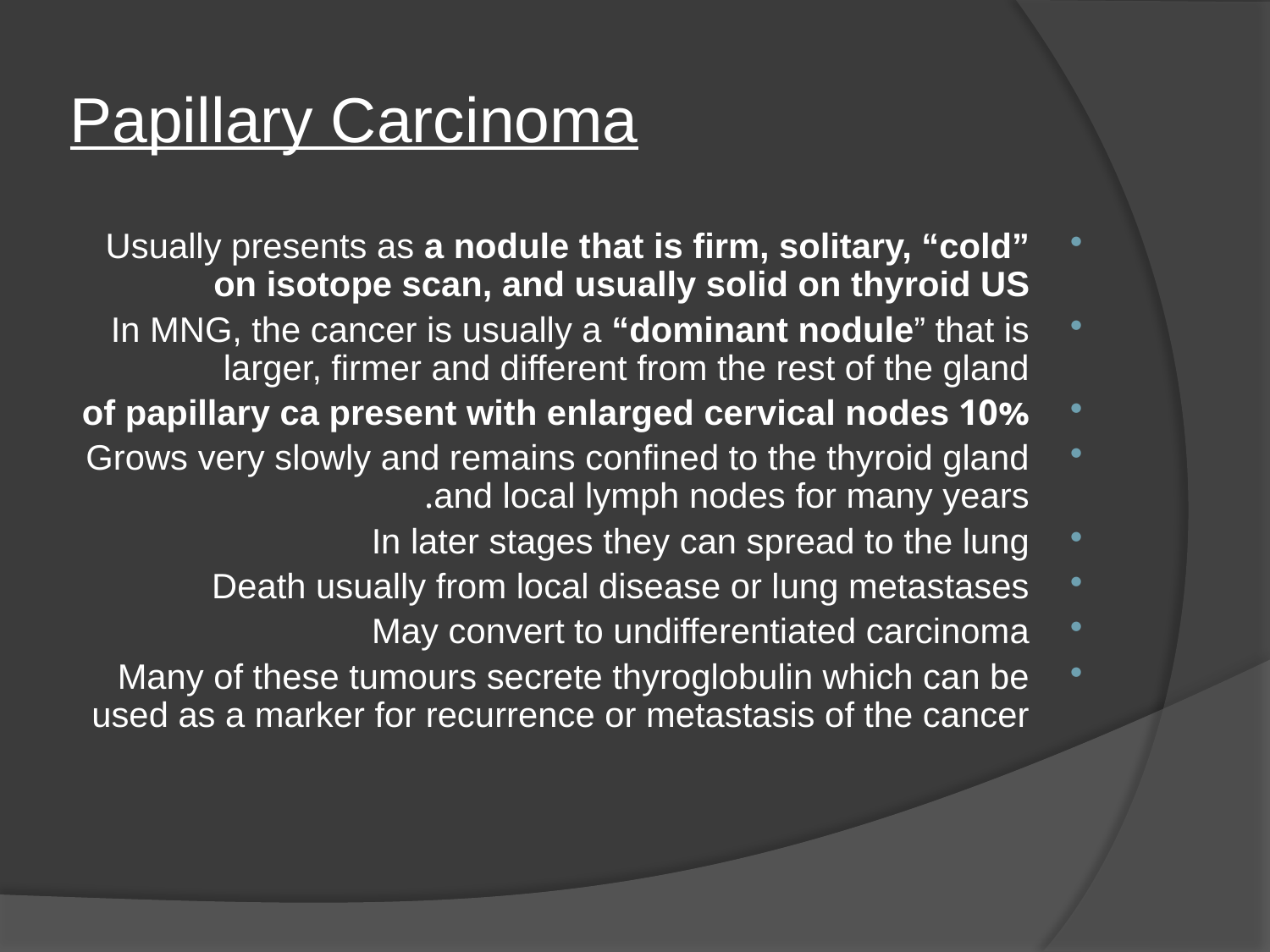

# Papillary Carcinoma
Usually presents as a nodule that is firm, solitary, “cold” on isotope scan, and usually solid on thyroid US
In MNG, the cancer is usually a “dominant nodule” that is larger, firmer and different from the rest of the gland
10% of papillary ca present with enlarged cervical nodes
Grows very slowly and remains confined to the thyroid gland and local lymph nodes for many years.
In later stages they can spread to the lung
Death usually from local disease or lung metastases
May convert to undifferentiated carcinoma
Many of these tumours secrete thyroglobulin which can be used as a marker for recurrence or metastasis of the cancer